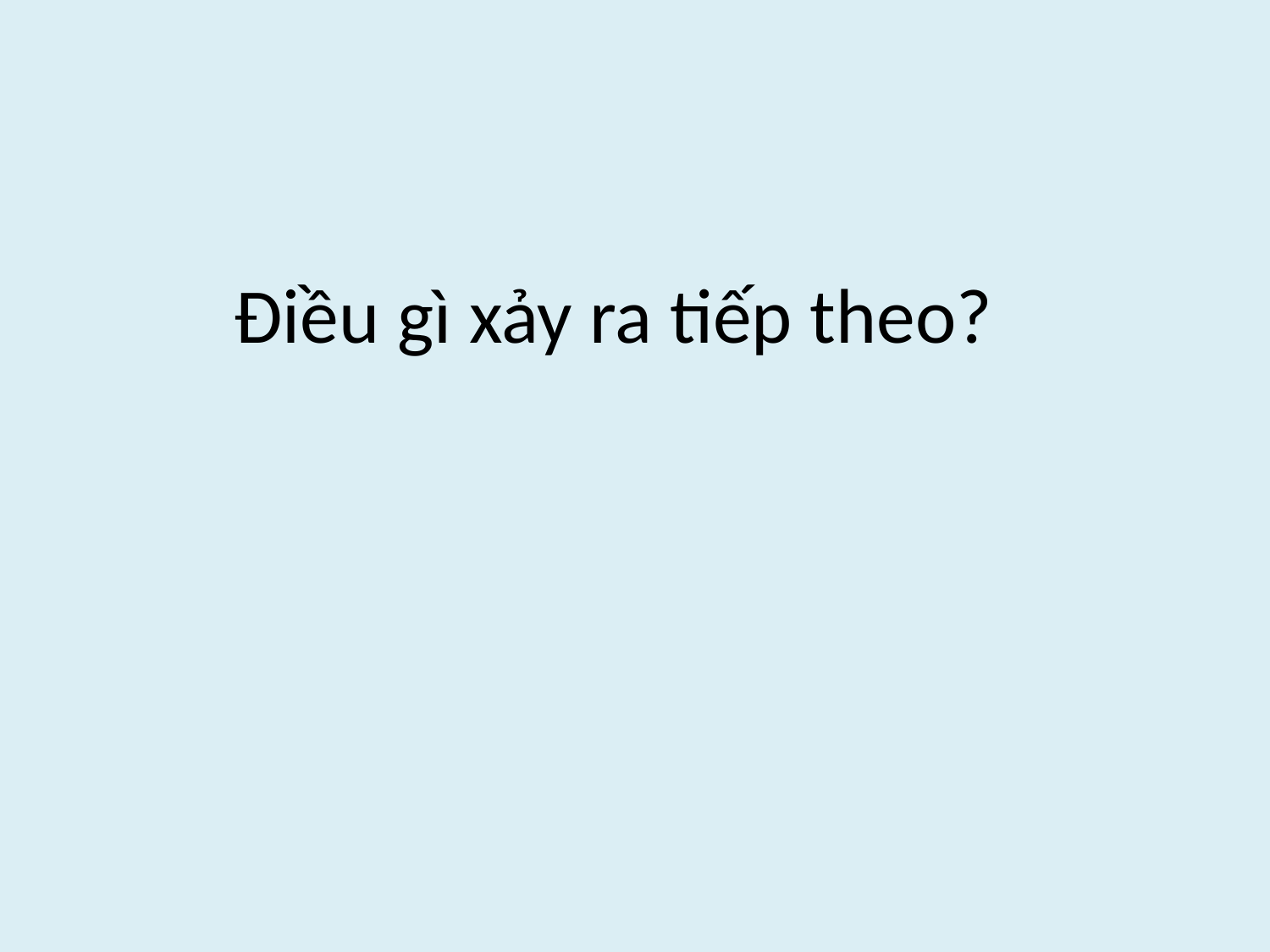

# Điều gì xảy ra tiếp theo?